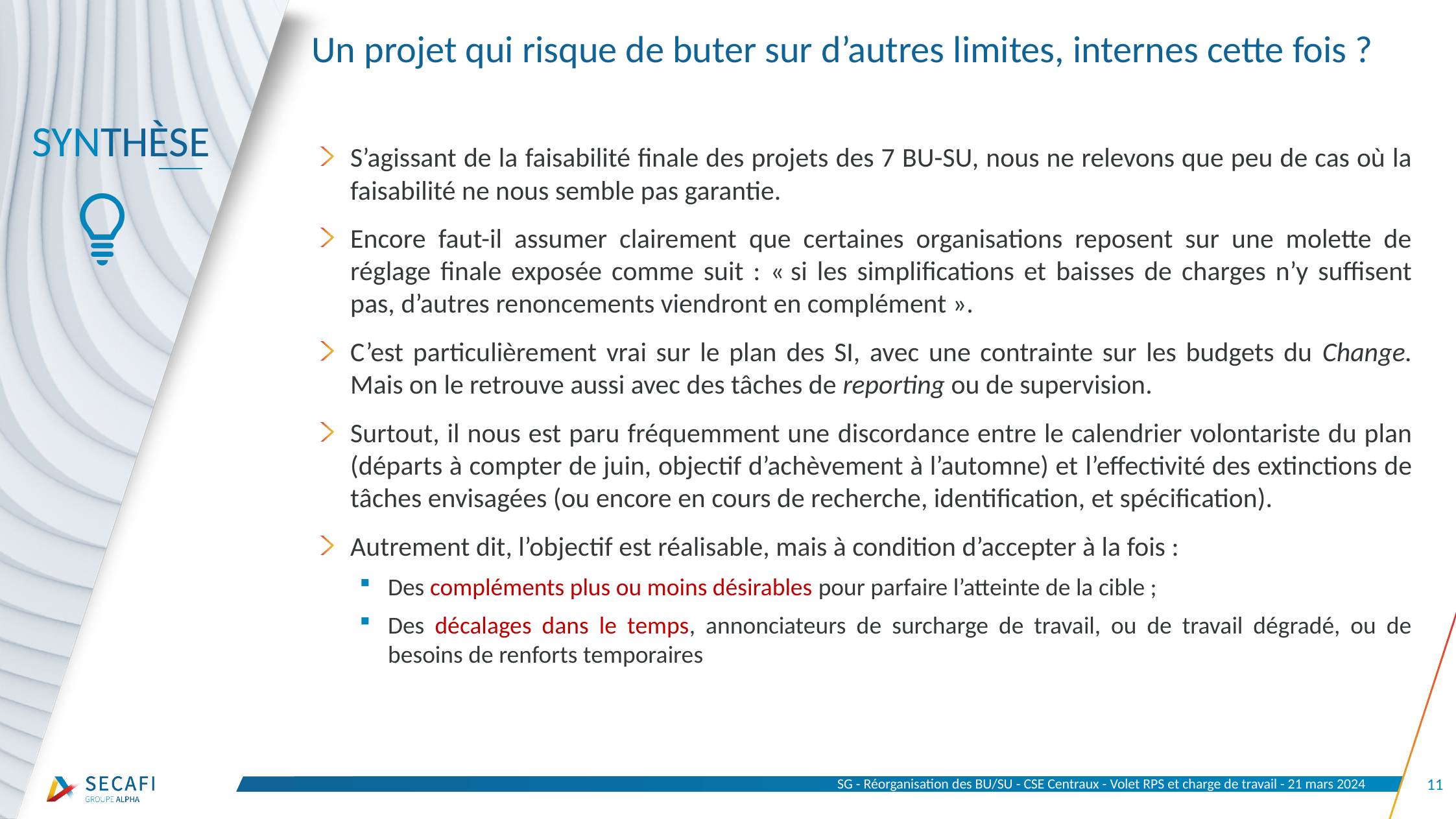

# Un projet qui risque de buter sur d’autres limites, internes cette fois ?
S’agissant de la faisabilité finale des projets des 7 BU-SU, nous ne relevons que peu de cas où la faisabilité ne nous semble pas garantie.
Encore faut-il assumer clairement que certaines organisations reposent sur une molette de réglage finale exposée comme suit : « si les simplifications et baisses de charges n’y suffisent pas, d’autres renoncements viendront en complément ».
C’est particulièrement vrai sur le plan des SI, avec une contrainte sur les budgets du Change. Mais on le retrouve aussi avec des tâches de reporting ou de supervision.
Surtout, il nous est paru fréquemment une discordance entre le calendrier volontariste du plan (départs à compter de juin, objectif d’achèvement à l’automne) et l’effectivité des extinctions de tâches envisagées (ou encore en cours de recherche, identification, et spécification).
Autrement dit, l’objectif est réalisable, mais à condition d’accepter à la fois :
Des compléments plus ou moins désirables pour parfaire l’atteinte de la cible ;
Des décalages dans le temps, annonciateurs de surcharge de travail, ou de travail dégradé, ou de besoins de renforts temporaires

SG - Réorganisation des BU/SU - CSE Centraux - Volet RPS et charge de travail - 21 mars 2024
11